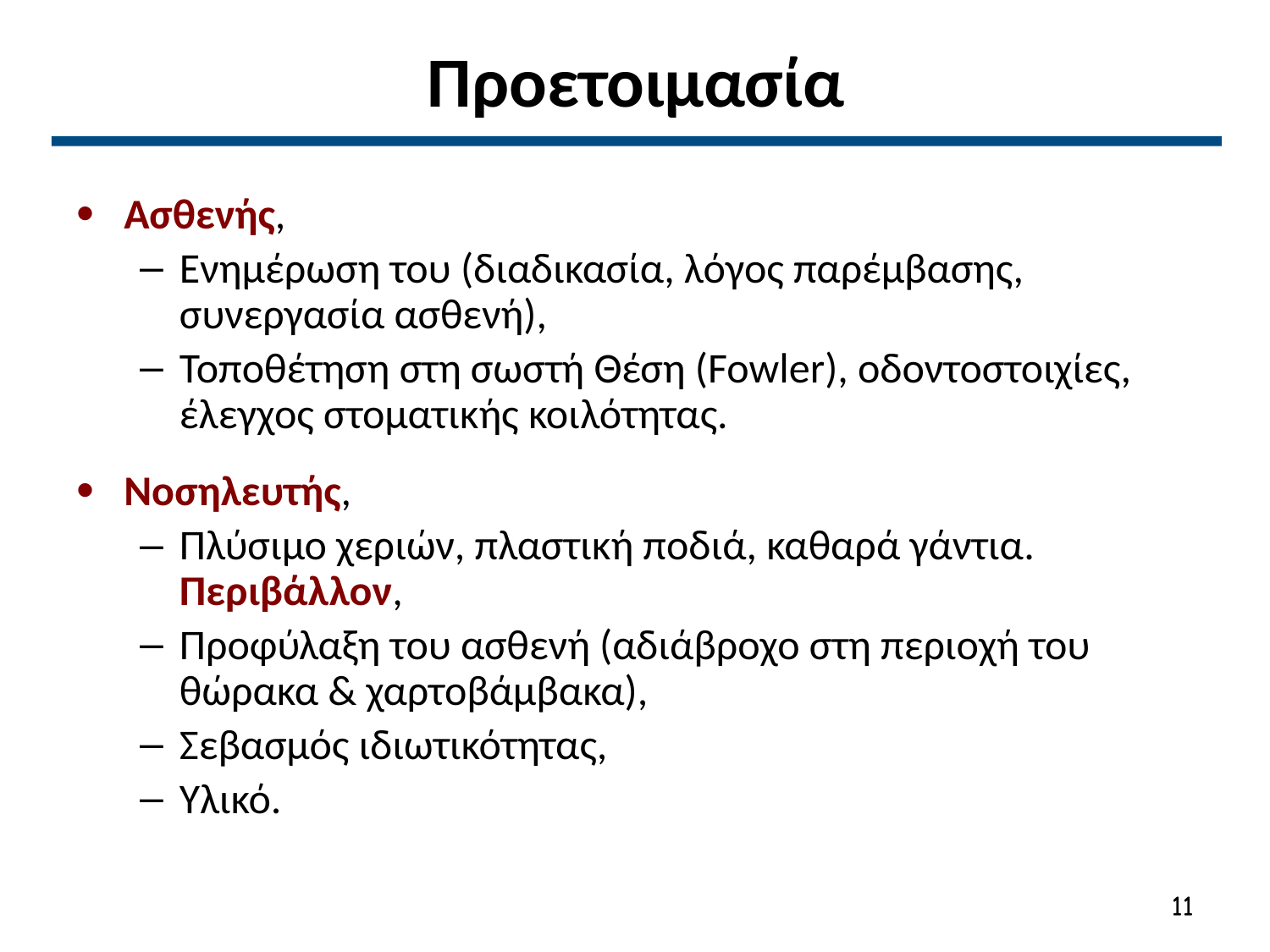

# Προετοιμασία

Ασθενής,
Ενημέρωση του (διαδικασία, λόγος παρέμβασης, συνεργασία ασθενή),
Τοποθέτηση στη σωστή Θέση (Fowler), οδοντοστοιχίες, έλεγχος στοματικής κοιλότητας.
Νοσηλευτής,
Πλύσιμο χεριών, πλαστική ποδιά, καθαρά γάντια. Περιβάλλον,
Προφύλαξη του ασθενή (αδιάβροχο στη περιοχή του θώρακα & χαρτοβάμβακα),
Σεβασμός ιδιωτικότητας,
Υλικό.
11